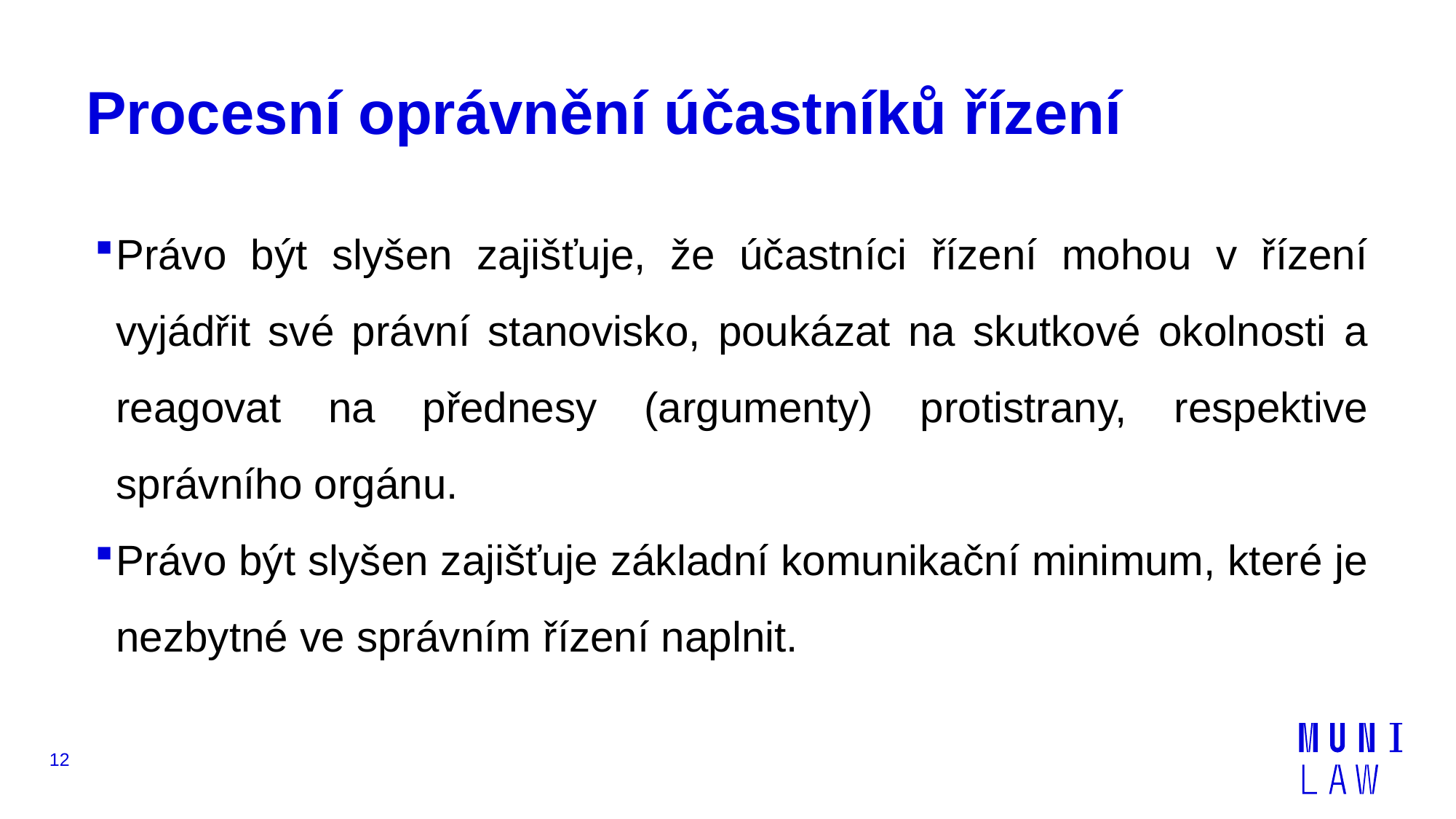

# Procesní oprávnění účastníků řízení
Právo být slyšen zajišťuje, že účastníci řízení mohou v řízení vyjádřit své právní stanovisko, poukázat na skutkové okolnosti a reagovat na přednesy (argumenty) protistrany, respektive správního orgánu.
Právo být slyšen zajišťuje základní komunikační minimum, které je nezbytné ve správním řízení naplnit.
12